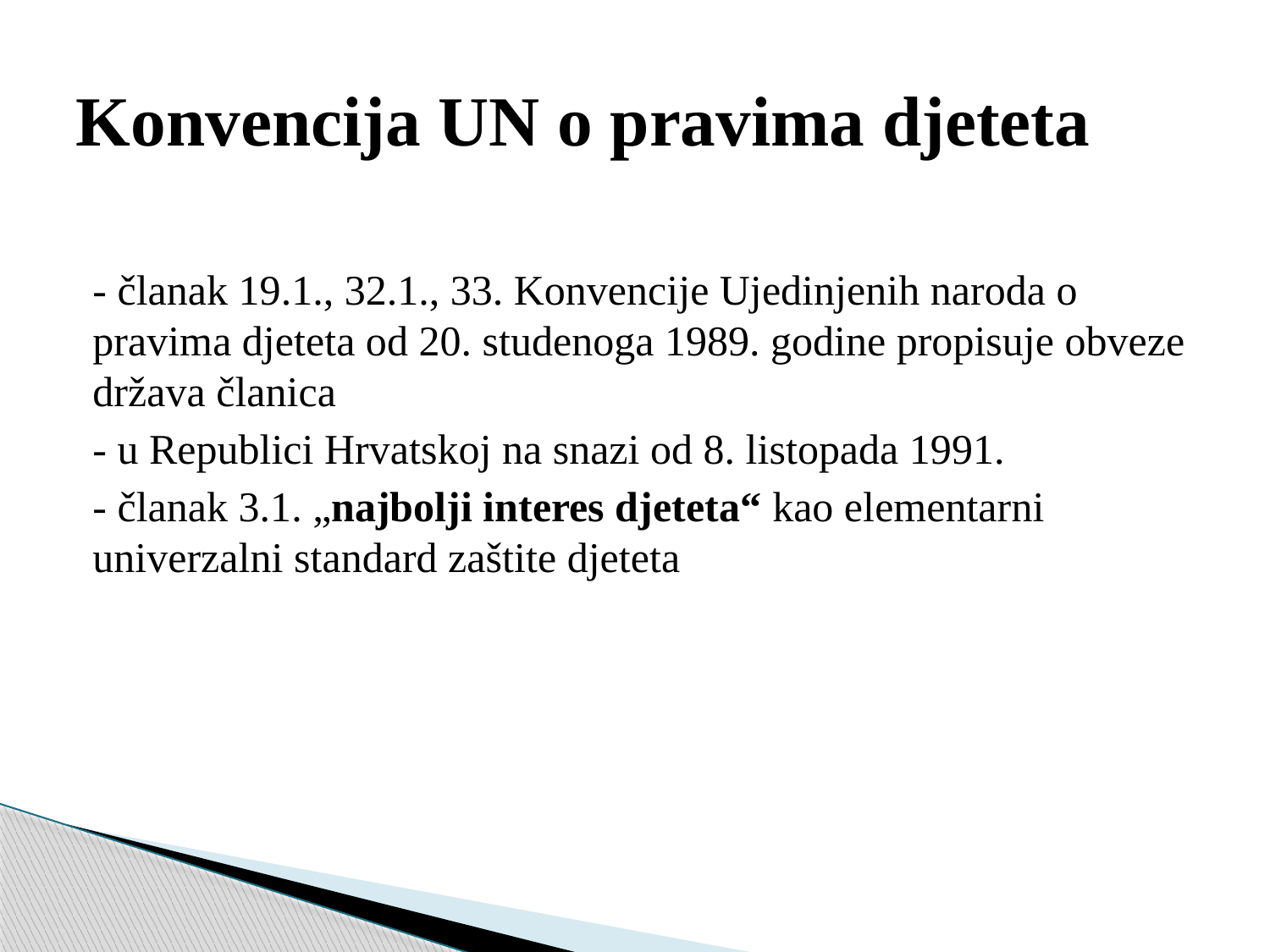

# Konvencija UN o pravima djeteta
- članak 19.1., 32.1., 33. Konvencije Ujedinjenih naroda o pravima djeteta od 20. studenoga 1989. godine propisuje obveze država članica
- u Republici Hrvatskoj na snazi od 8. listopada 1991.
- članak 3.1. „najbolji interes djeteta“ kao elementarni univerzalni standard zaštite djeteta